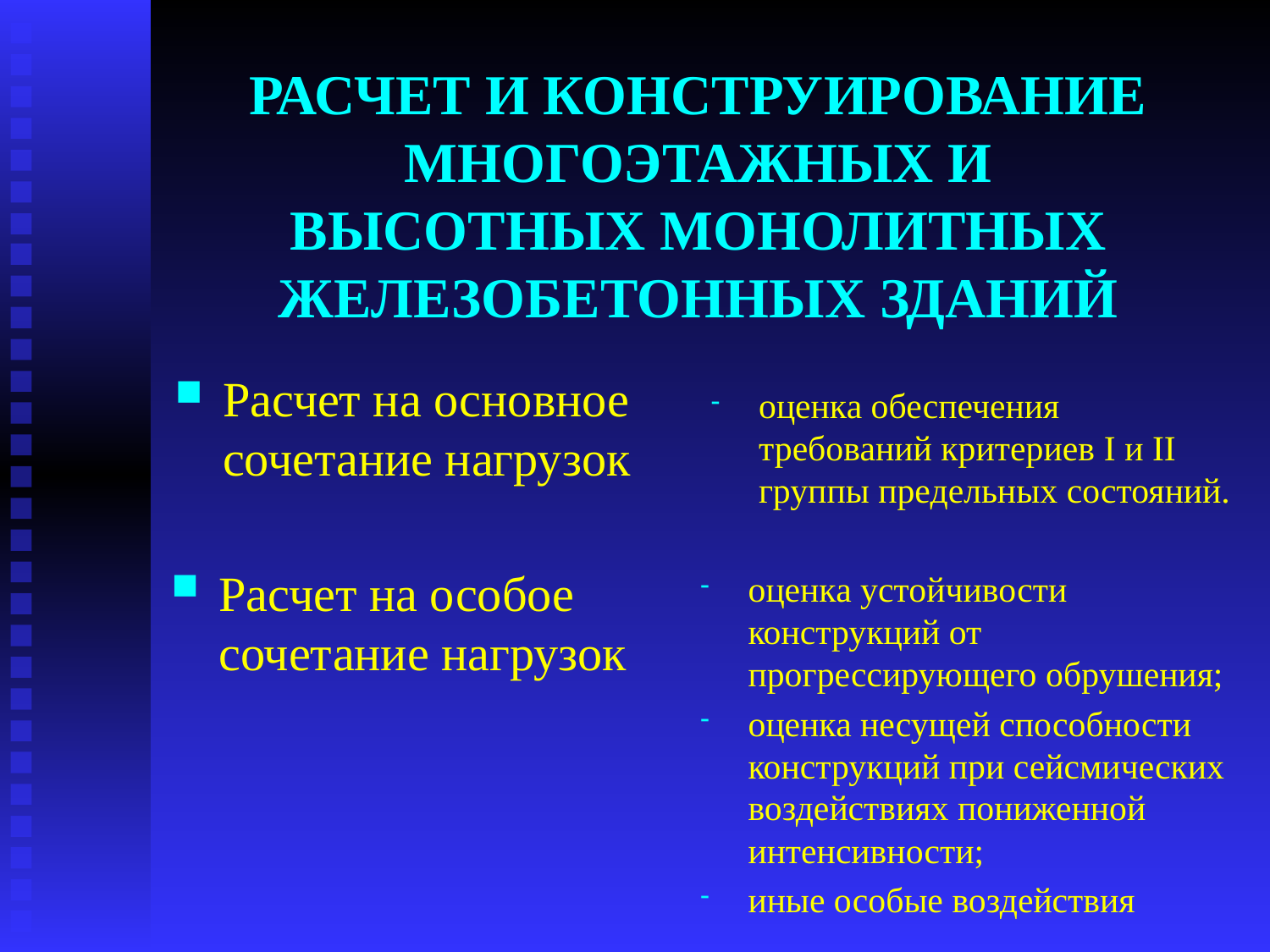

# РАСЧЕТ И КОНСТРУИРОВАНИЕ МНОГОЭТАЖНЫХ И ВЫСОТНЫХ МОНОЛИТНЫХ ЖЕЛЕЗОБЕТОННЫХ ЗДАНИЙ
Расчет на основное сочетание нагрузок
оценка обеспечения требований критериев I и II группы предельных состояний.
Расчет на особое сочетание нагрузок
оценка устойчивости конструкций от прогрессирующего обрушения;
оценка несущей способности конструкций при сейсмических воздействиях пониженной интенсивности;
иные особые воздействия